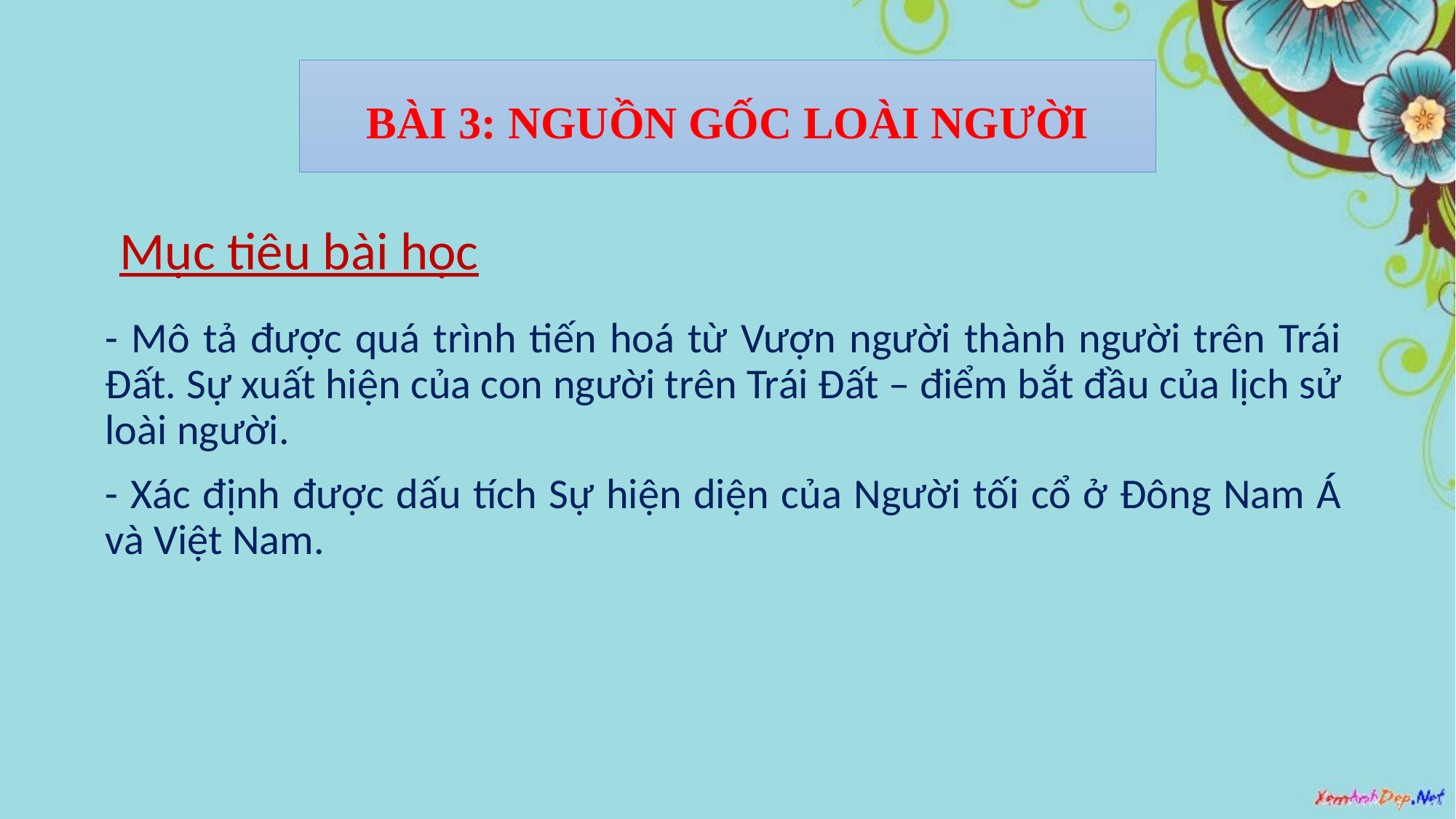

BÀI 3: NGUỒN GỐC LOÀI NGƯỜI
# Mục tiêu bài học
- Mô tả được quá trình tiến hoá từ Vượn người thành người trên Trái Đất. Sự xuất hiện của con người trên Trái Đất – điểm bắt đầu của lịch sử loài người.
- Xác định được dấu tích Sự hiện diện của Người tối cổ ở Đông Nam Á và Việt Nam.